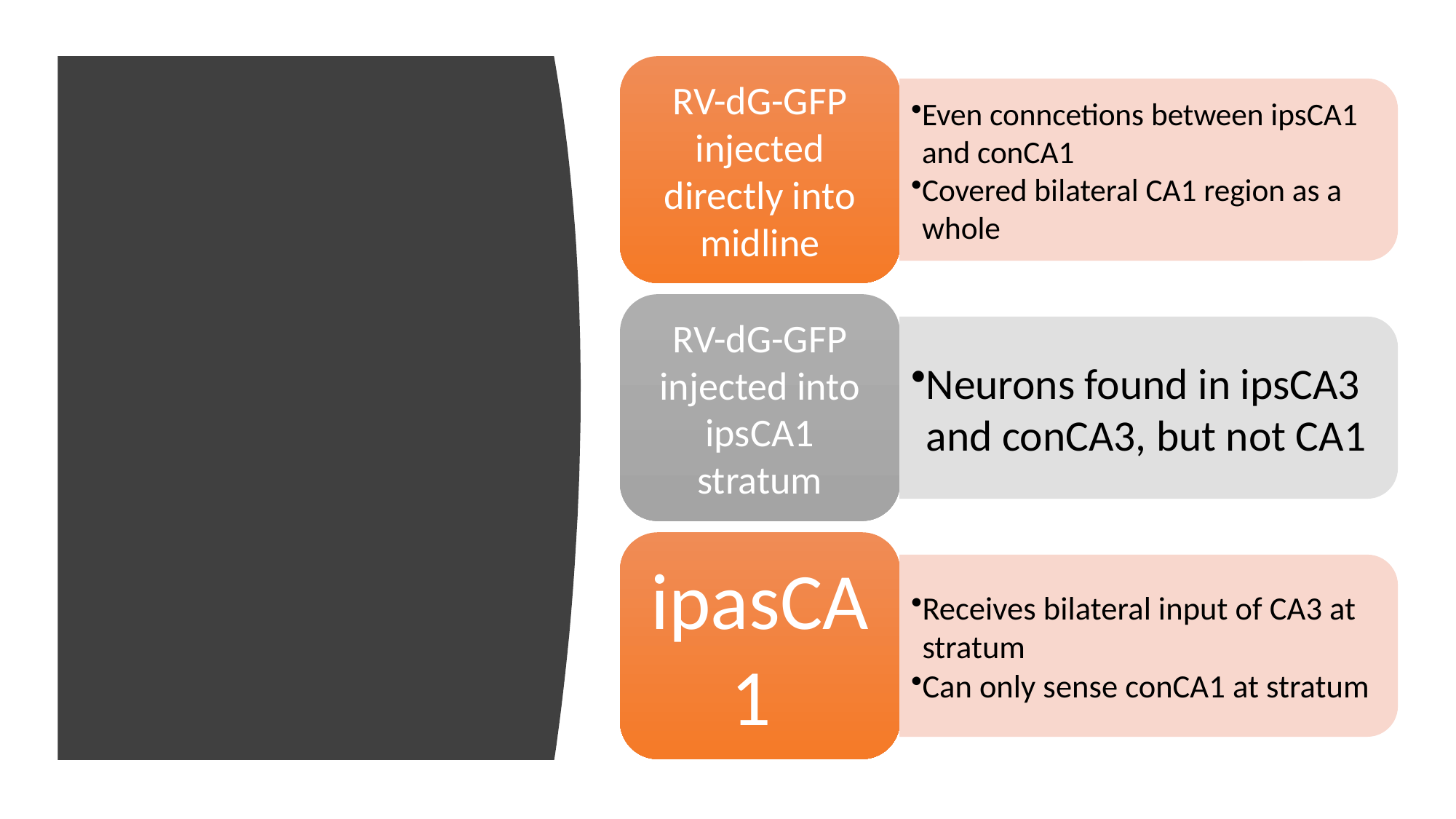

RV-dG-GFP injected directly into midline
Even conncetions between ipsCA1 and conCA1
Covered bilateral CA1 region as a whole
RV-dG-GFP injected into ipsCA1 stratum
Neurons found in ipsCA3 and conCA3, but not CA1
Can only sense conCA1 at stratum

#